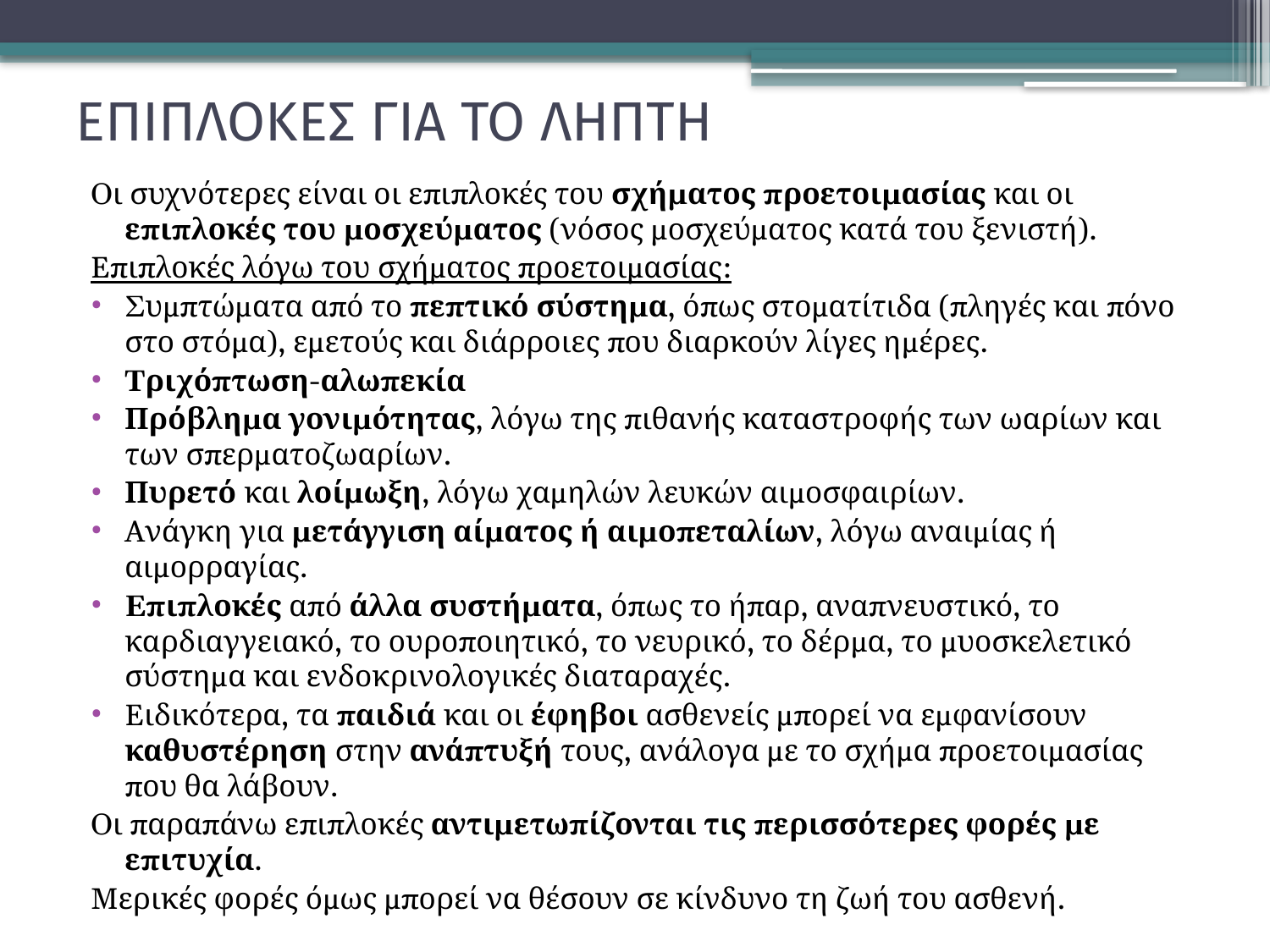

# ΕΠΙΠΛΟΚΕΣ ΓΙΑ ΤΟ ΛΗΠΤΗ
Οι συχνότερες είναι οι επιπλοκές του σχήματος προετοιμασίας και οι επιπλοκές του μοσχεύματος (νόσος μοσχεύματος κατά του ξενιστή).
Επιπλοκές λόγω του σχήματος προετοιμασίας:
Συμπτώματα από το πεπτικό σύστημα, όπως στοματίτιδα (πληγές και πόνο στο στόμα), εμετούς και διάρροιες που διαρκούν λίγες ημέρες.
Τριχόπτωση-αλωπεκία
Πρόβλημα γονιμότητας, λόγω της πιθανής καταστροφής των ωαρίων και των σπερματοζωαρίων.
Πυρετό και λοίμωξη, λόγω χαμηλών λευκών αιμοσφαιρίων.
Ανάγκη για μετάγγιση αίματος ή αιμοπεταλίων, λόγω αναιμίας ή αιμορραγίας.
Επιπλοκές από άλλα συστήματα, όπως το ήπαρ, αναπνευστικό, το καρδιαγγειακό, το ουροποιητικό, το νευρικό, το δέρμα, το μυοσκελετικό σύστημα και ενδοκρινολογικές διαταραχές.
Ειδικότερα, τα παιδιά και οι έφηβοι ασθενείς μπορεί να εμφανίσουν καθυστέρηση στην ανάπτυξή τους, ανάλογα με το σχήμα προετοιμασίας που θα λάβουν.
Οι παραπάνω επιπλοκές αντιμετωπίζονται τις περισσότερες φορές με επιτυχία.
Μερικές φορές όμως μπορεί να θέσουν σε κίνδυνο τη ζωή του ασθενή.